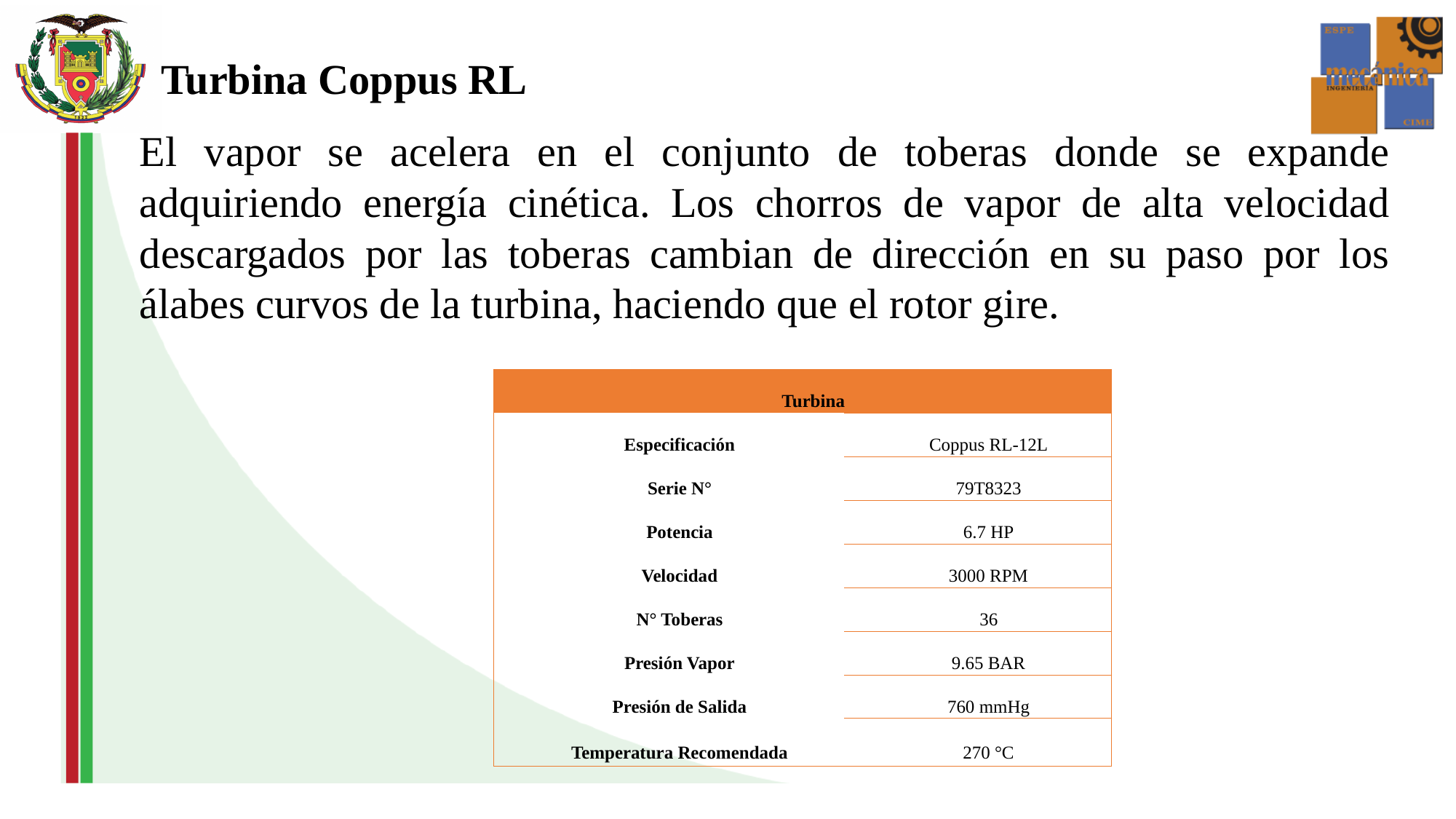

Turbina Coppus RL

El vapor se acelera en el conjunto de toberas donde se expande adquiriendo energía cinética. Los chorros de vapor de alta velocidad descargados por las toberas cambian de dirección en su paso por los álabes curvos de la turbina, haciendo que el rotor gire.
| Turbina |  |
| --- | --- |
| Especificación | Coppus RL-12L |
| Serie N° | 79T8323 |
| Potencia | 6.7 HP |
| Velocidad | 3000 RPM |
| N° Toberas | 36 |
| Presión Vapor | 9.65 BAR |
| Presión de Salida | 760 mmHg |
| Temperatura Recomendada | 270 °C |